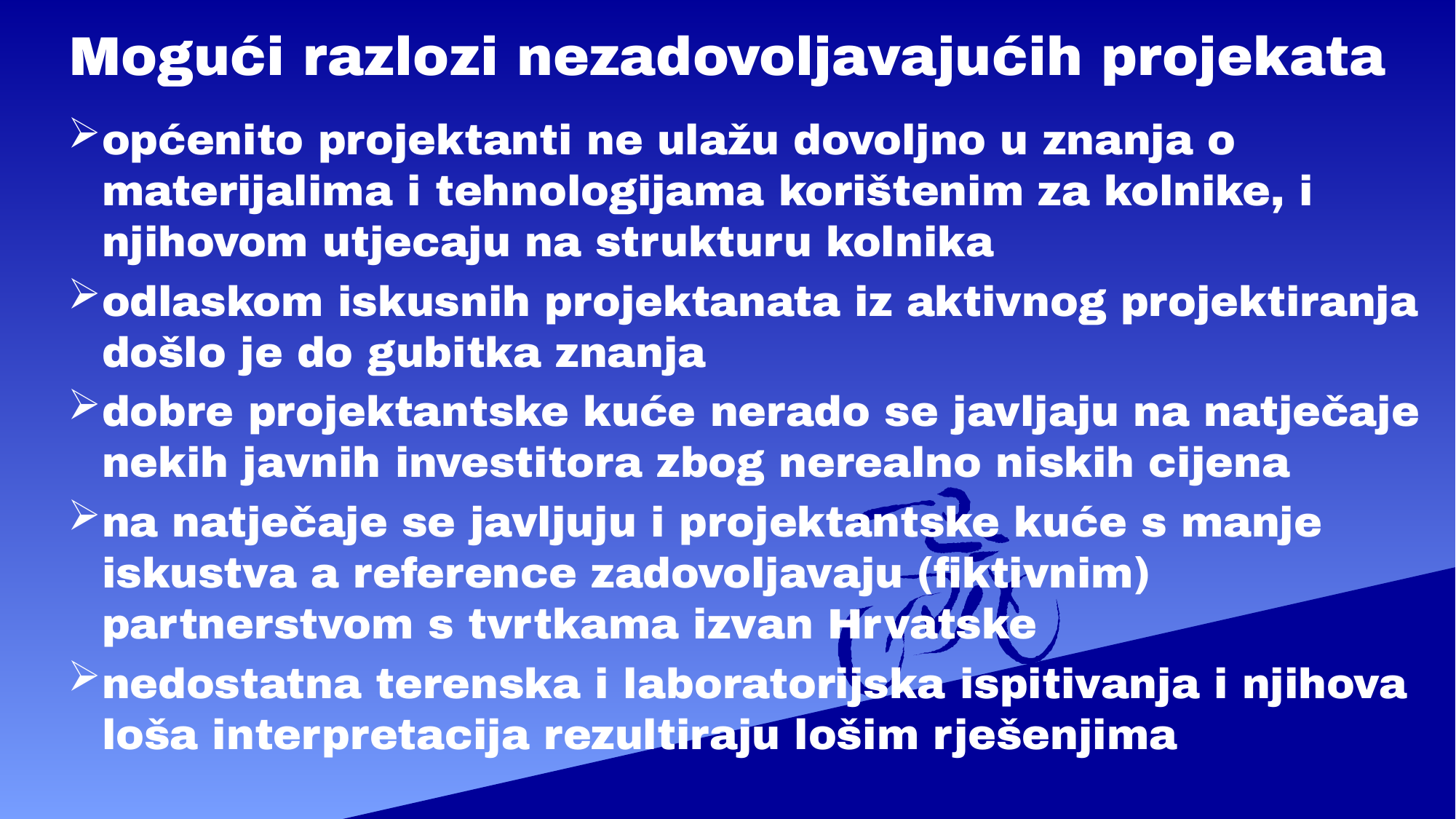

# Mogući razlozi nezadovoljavajućih projekata
općenito projektanti ne ulažu dovoljno u znanja o materijalima i tehnologijama korištenim za kolnike, i njihovom utjecaju na strukturu kolnika
odlaskom iskusnih projektanata iz aktivnog projektiranja došlo je do gubitka znanja
dobre projektantske kuće nerado se javljaju na natječaje nekih javnih investitora zbog nerealno niskih cijena
na natječaje se javljuju i projektantske kuće s manje iskustva a reference zadovoljavaju (fiktivnim) partnerstvom s tvrtkama izvan Hrvatske
nedostatna terenska i laboratorijska ispitivanja i njihova loša interpretacija rezultiraju lošim rješenjima